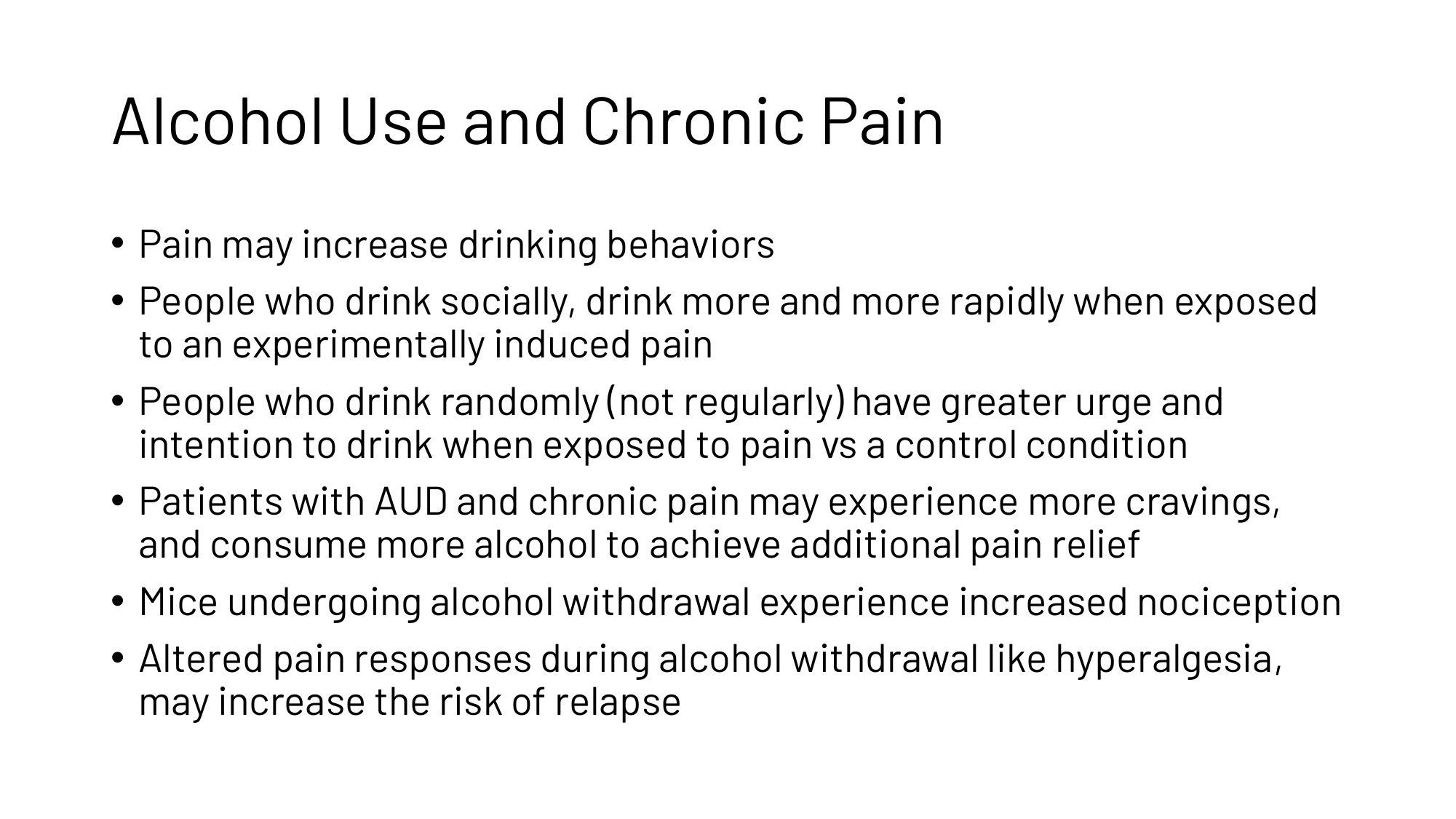

# Alcohol Use and Chronic Pain
Pain may increase drinking behaviors
People who drink socially, drink more and more rapidly when exposed to an experimentally induced pain
People who drink randomly (not regularly) have greater urge and intention to drink when exposed to pain vs a control condition
Patients with AUD and chronic pain may experience more cravings, and consume more alcohol to achieve additional pain relief
Mice undergoing alcohol withdrawal experience increased nociception
Altered pain responses during alcohol withdrawal like hyperalgesia, may increase the risk of relapse